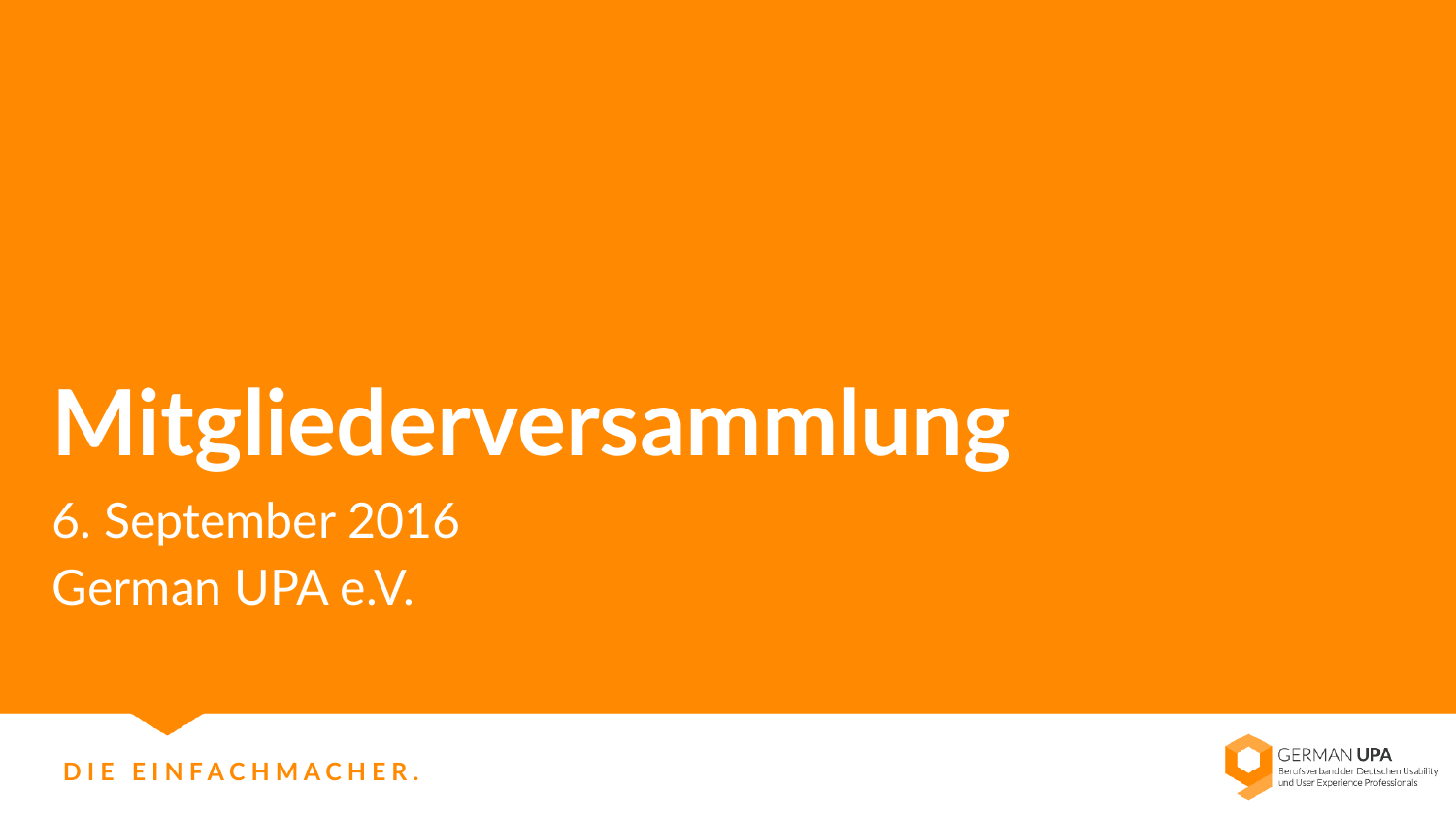

# Mitgliederversammlung
6. September 2016
German UPA e.V.